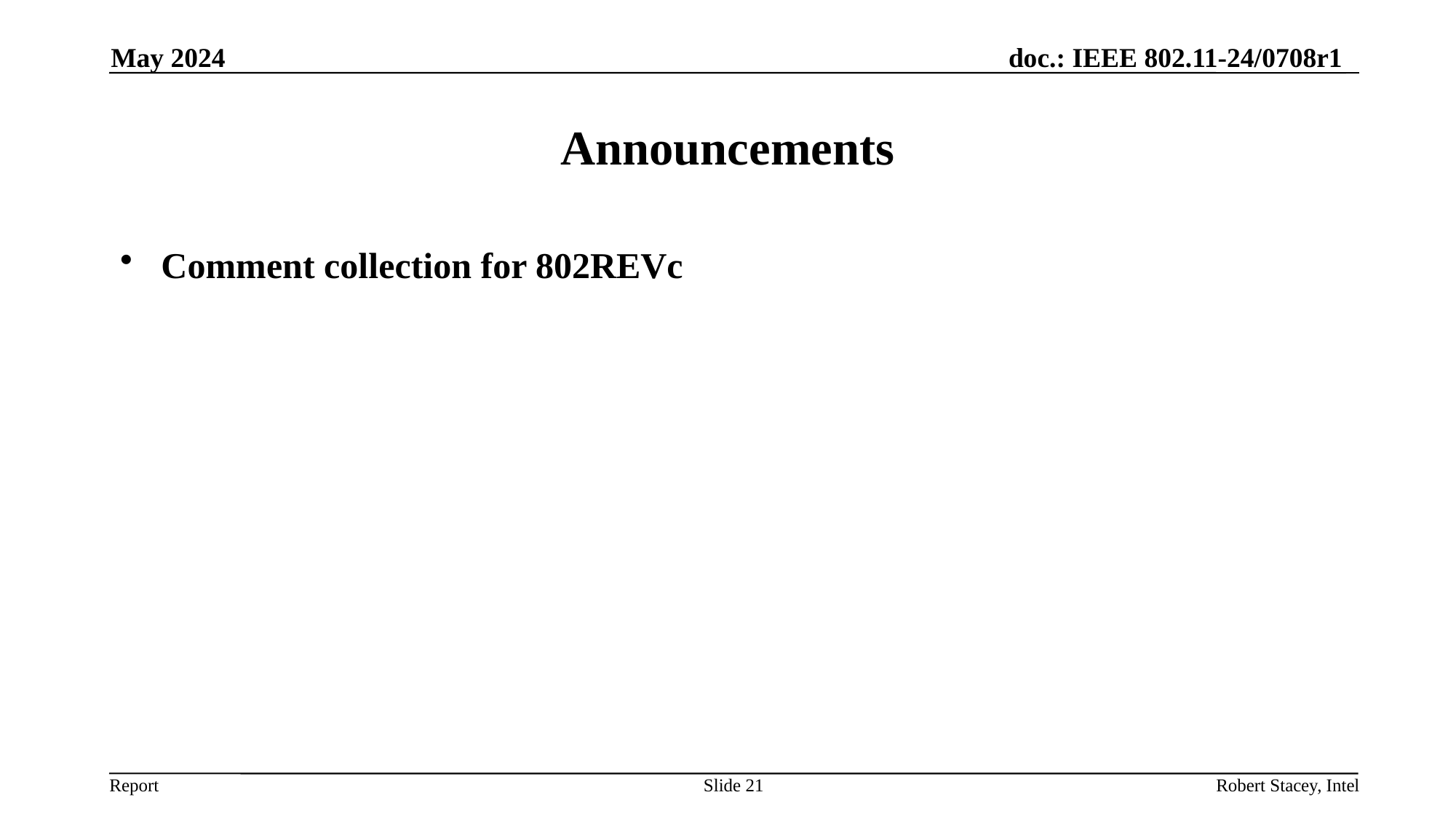

May 2024
# Announcements
Comment collection for 802REVc
Slide 21
Robert Stacey, Intel